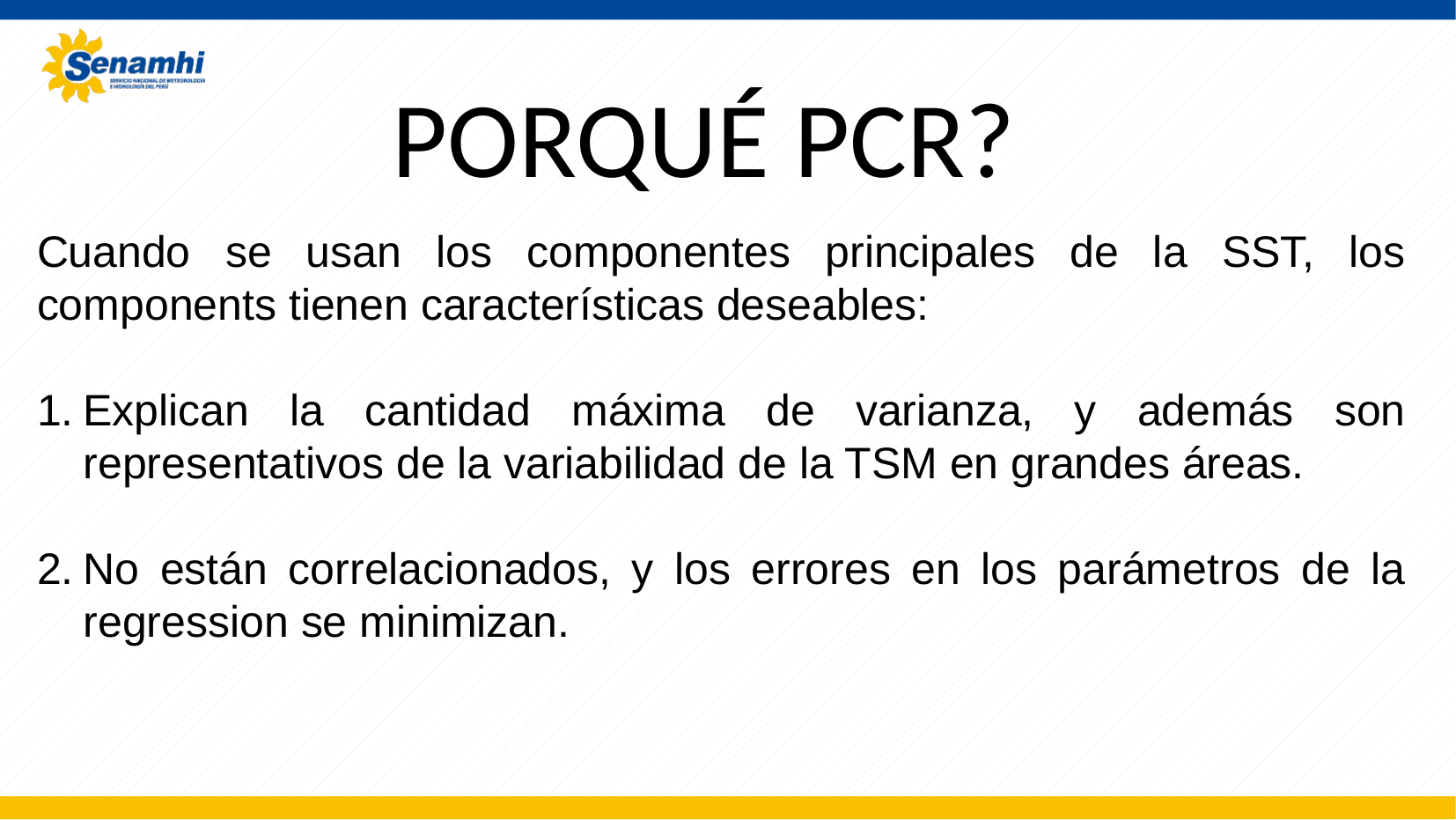

PORQUÉ PCR?
Cuando se usan los componentes principales de la SST, los components tienen características deseables:

Explican la cantidad máxima de varianza, y además son representativos de la variabilidad de la TSM en grandes áreas.

No están correlacionados, y los errores en los parámetros de la regression se minimizan.